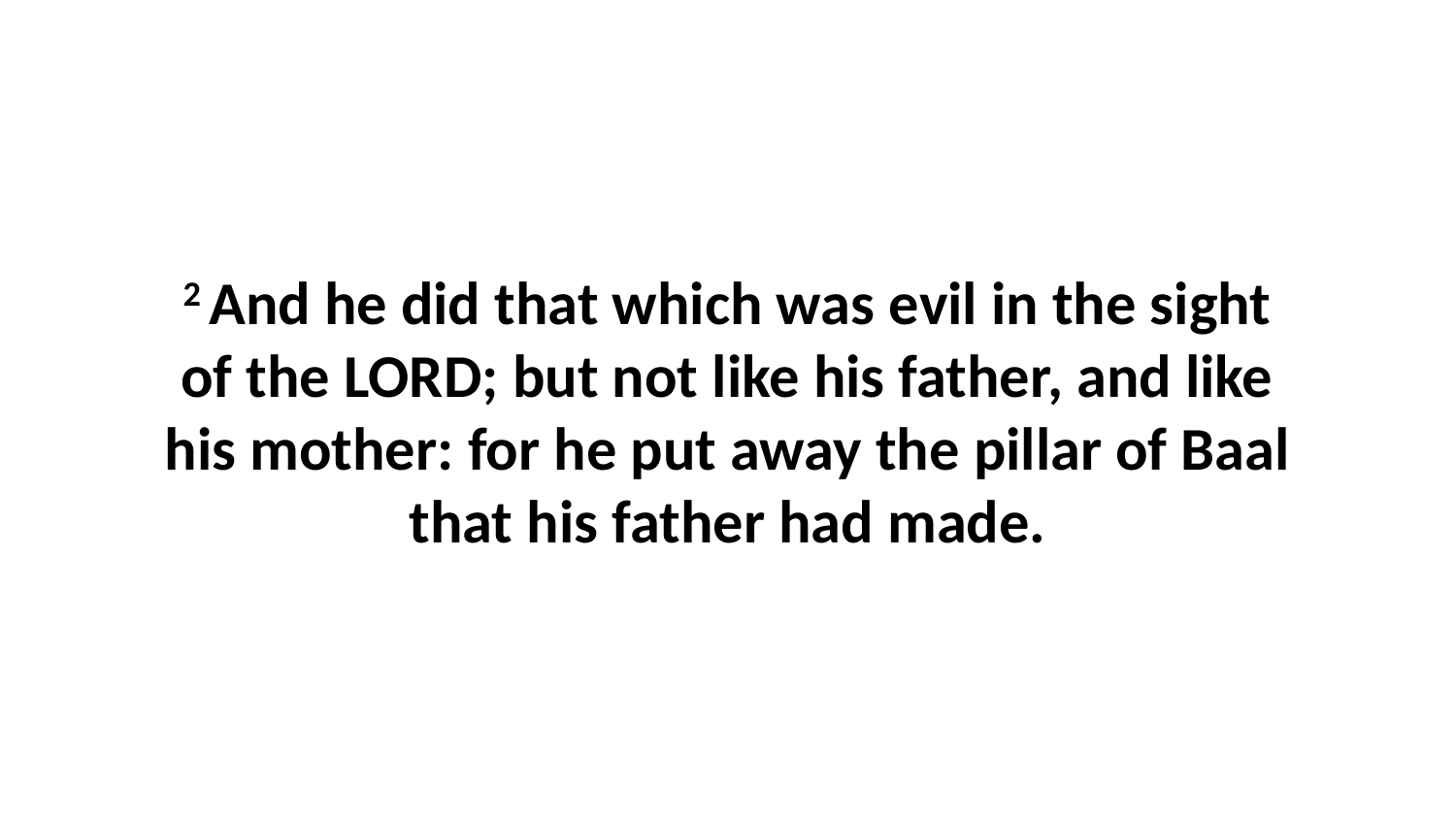

2 And he did that which was evil in the sight of the LORD; but not like his father, and like his mother: for he put away the pillar of Baal that his father had made.